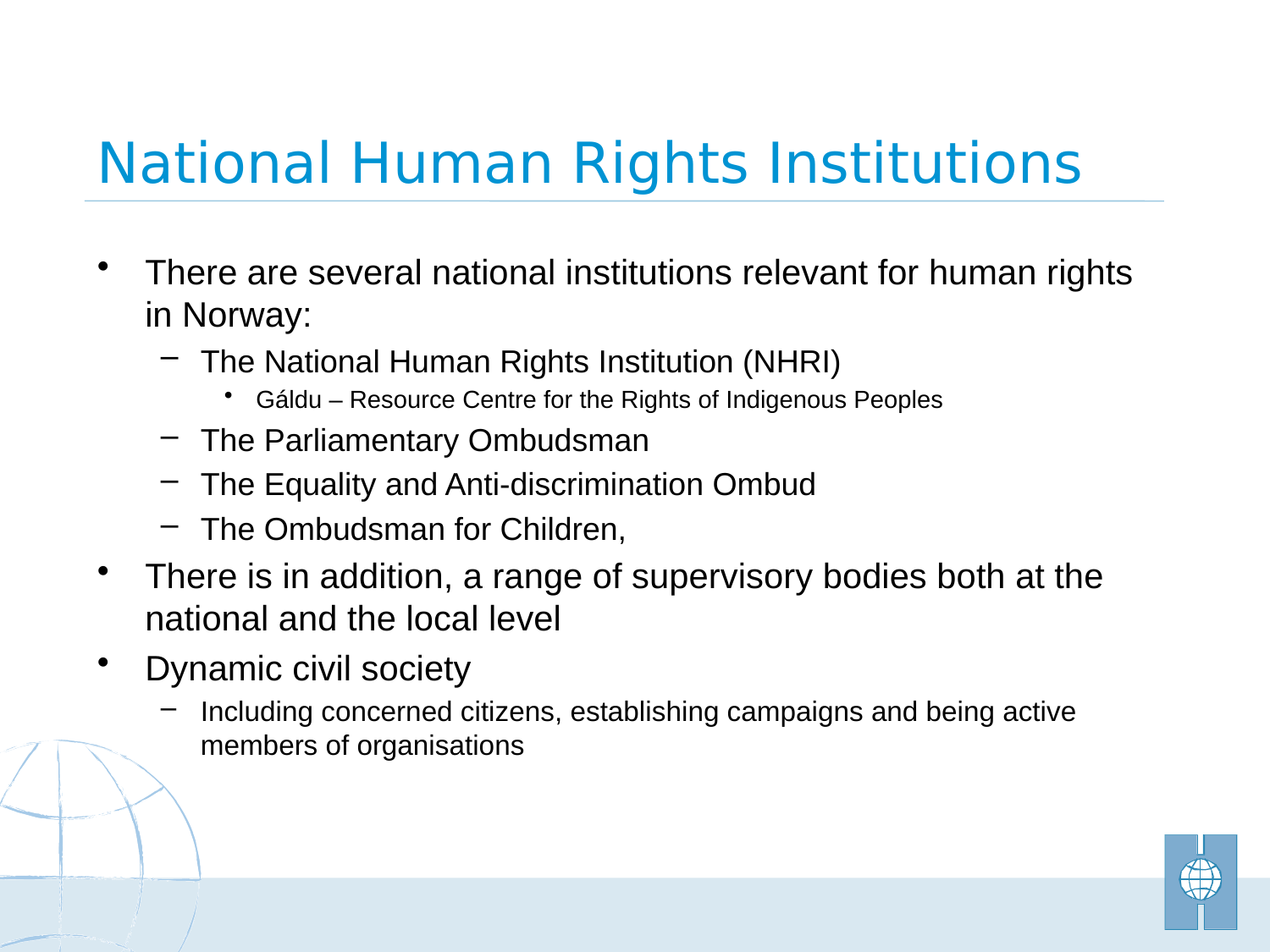

# National Human Rights Institutions
There are several national institutions relevant for human rights in Norway:
The National Human Rights Institution (NHRI)
Gáldu – Resource Centre for the Rights of Indigenous Peoples
The Parliamentary Ombudsman
The Equality and Anti-discrimination Ombud
The Ombudsman for Children,
There is in addition, a range of supervisory bodies both at the national and the local level
Dynamic civil society
Including concerned citizens, establishing campaigns and being active members of organisations